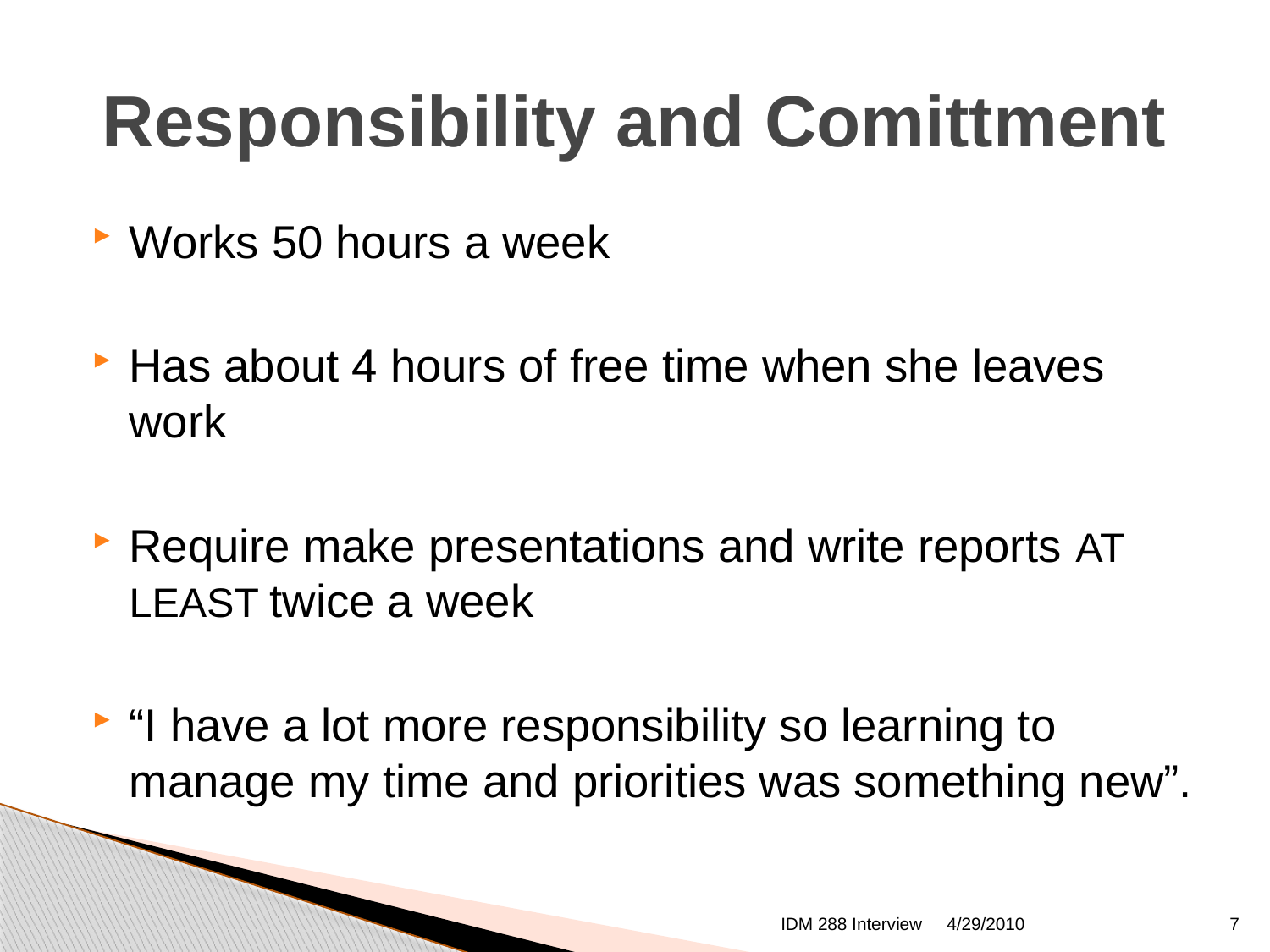

# Responsibility and Comittment
Works 50 hours a week

Has about 4 hours of free time when she leaves work

Require make presentations and write reports AT LEAST twice a week

“I have a lot more responsibility so learning to manage my time and priorities was something new”.

IDM 288 Interview
4/29/2010
7